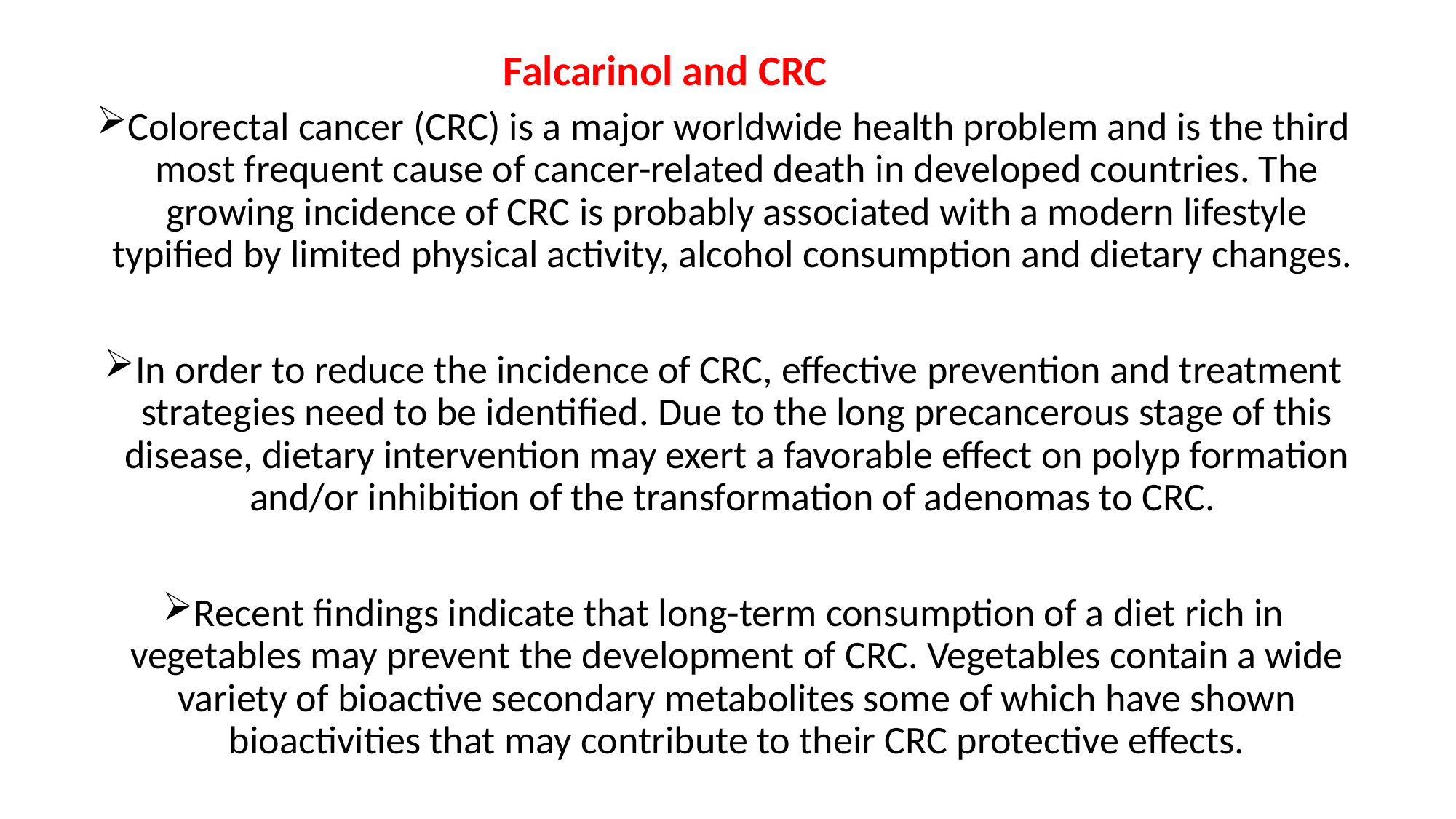

Falcarinol and CRC
Colorectal cancer (CRC) is a major worldwide health problem and is the third most frequent cause of cancer-related death in developed countries. The growing incidence of CRC is probably associated with a modern lifestyle typified by limited physical activity, alcohol consumption and dietary changes.

In order to reduce the incidence of CRC, effective prevention and treatment strategies need to be identified. Due to the long precancerous stage of this disease, dietary intervention may exert a favorable effect on polyp formation and/or inhibition of the transformation of adenomas to CRC.

Recent findings indicate that long-term consumption of a diet rich in vegetables may prevent the development of CRC. Vegetables contain a wide variety of bioactive secondary metabolites some of which have shown bioactivities that may contribute to their CRC protective effects.